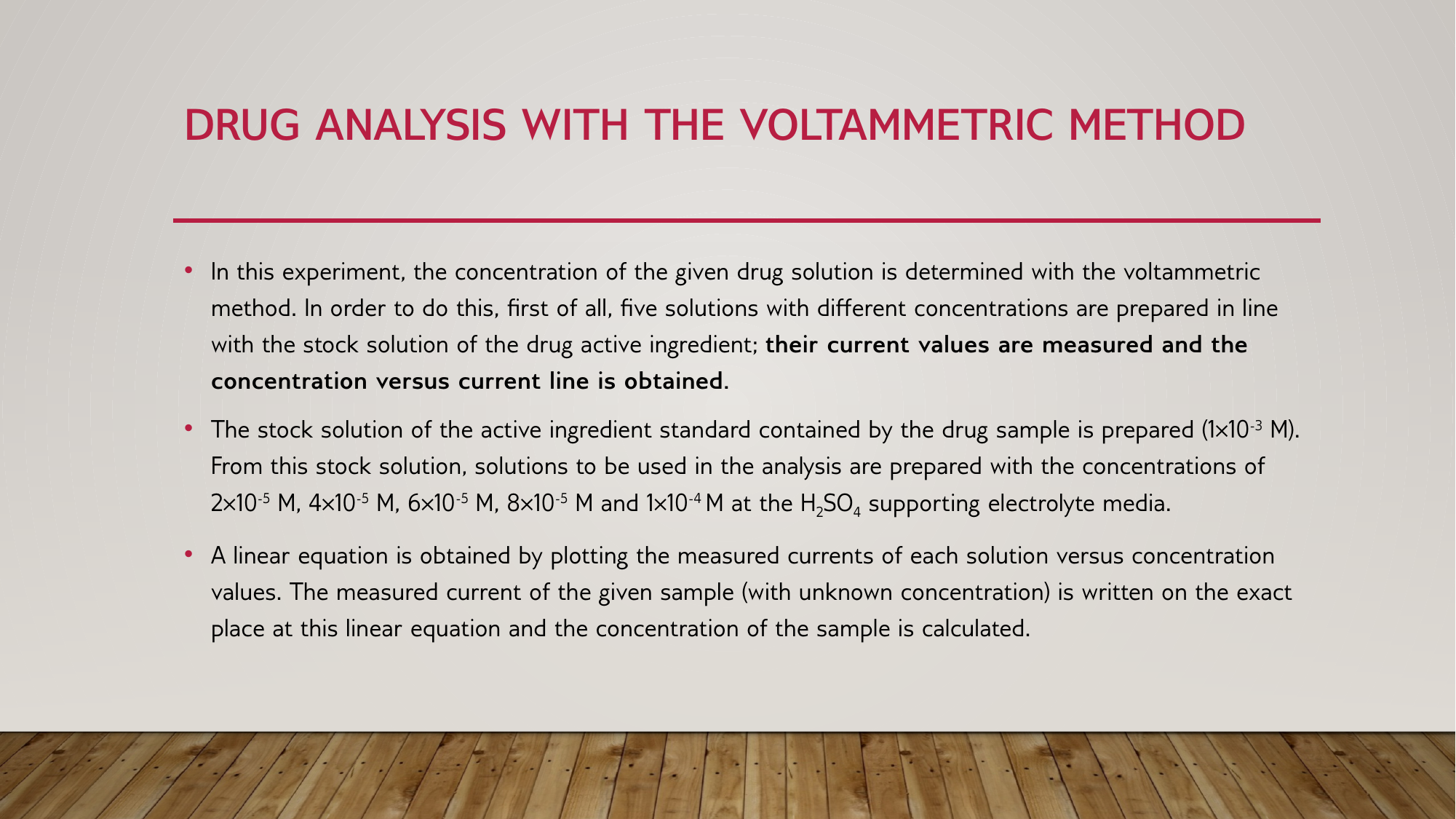

# Drug AnalysIs wIth the VoltammetrIc Method
In this experiment, the concentration of the given drug solution is determined with the voltammetric method. In order to do this, first of all, five solutions with different concentrations are prepared in line with the stock solution of the drug active ingredient; their current values are measured and the concentration versus current line is obtained.
The stock solution of the active ingredient standard contained by the drug sample is prepared (1×10-3 M). From this stock solution, solutions to be used in the analysis are prepared with the concentrations of 2×10-5 M, 4×10-5 M, 6×10-5 M, 8×10-5 M and 1×10-4 M at the H2SO4 supporting electrolyte media.
A linear equation is obtained by plotting the measured currents of each solution versus concentration values. The measured current of the given sample (with unknown concentration) is written on the exact place at this linear equation and the concentration of the sample is calculated.